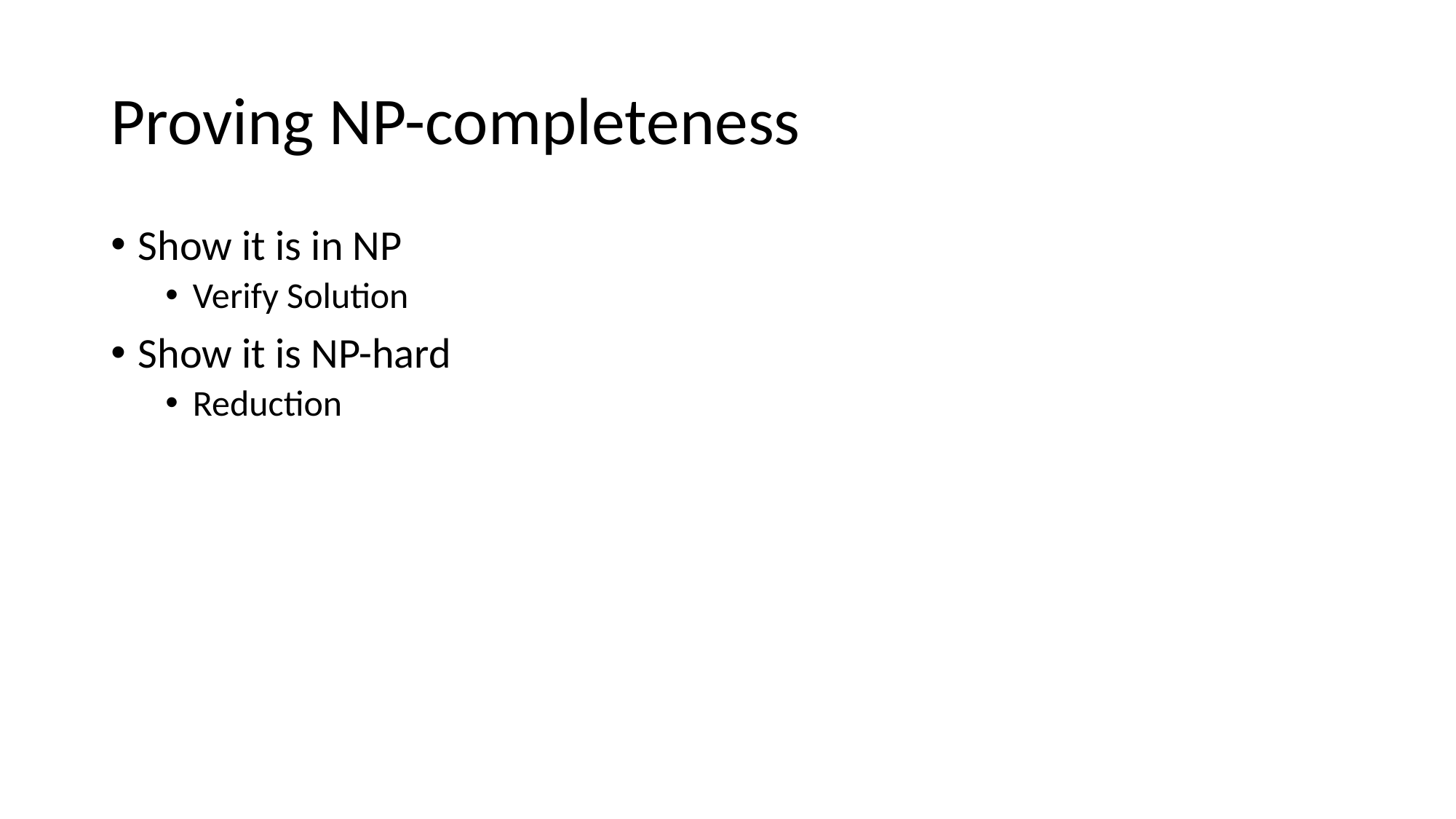

# Proving NP-completeness
Show it is in NP
Verify Solution
Show it is NP-hard
Reduction